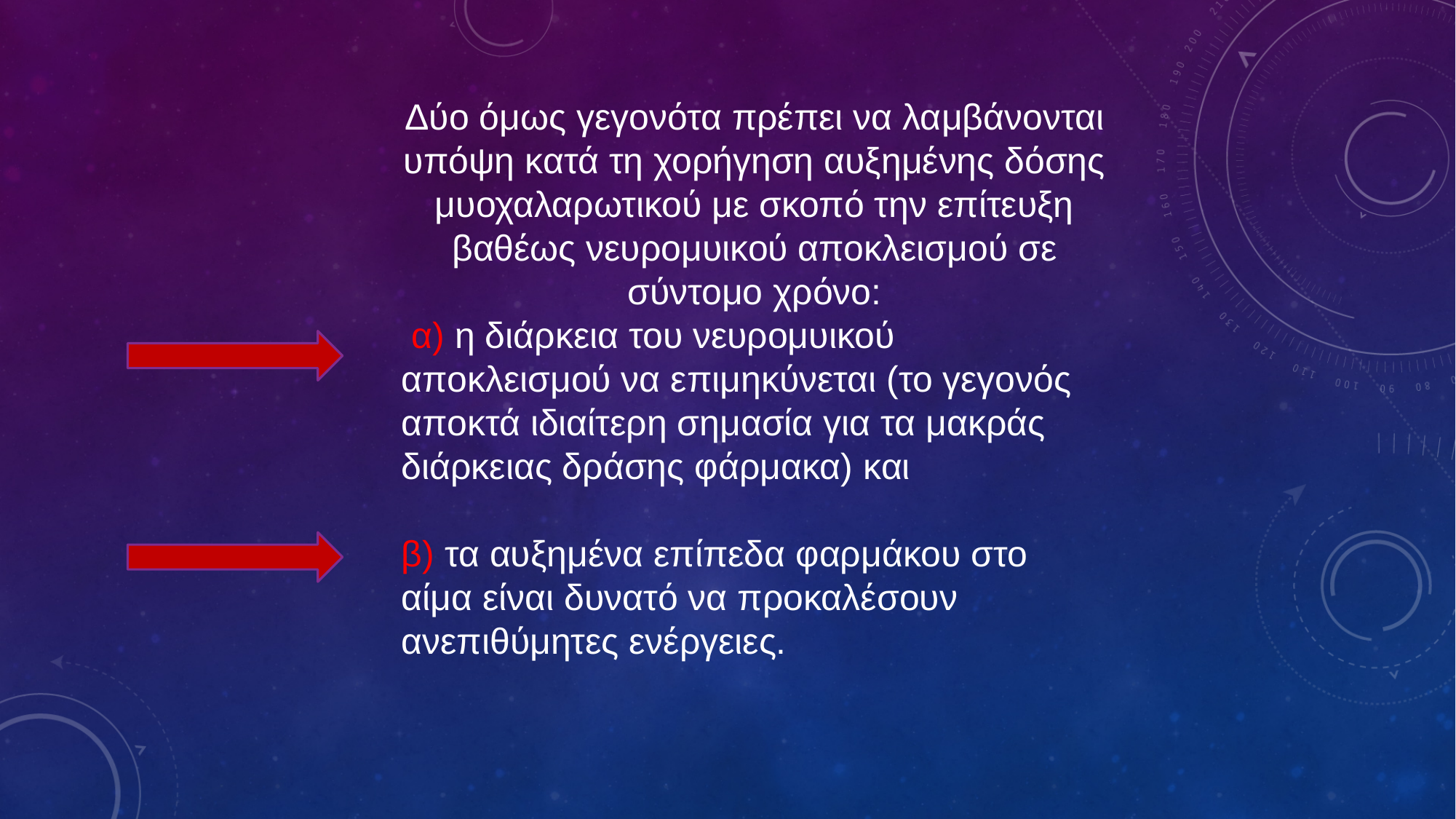

Δύο όμως γεγονότα πρέπει να λαμβάνονται υπόψη κατά τη χορήγηση αυξημένης δόσης μυοχαλαρωτικού με σκοπό την επίτευξη βαθέως νευρομυικού αποκλεισμού σε σύντομο χρόνο:
 α) η διάρκεια του νευρομυικού αποκλεισμού να επιμηκύνεται (το γεγονός αποκτά ιδιαίτερη σημασία για τα μακράς διάρκειας δράσης φάρμακα) και

β) τα αυξημένα επίπεδα φαρμάκου στο αίμα είναι δυνατό να προκαλέσουν ανεπιθύμητες ενέργειες.